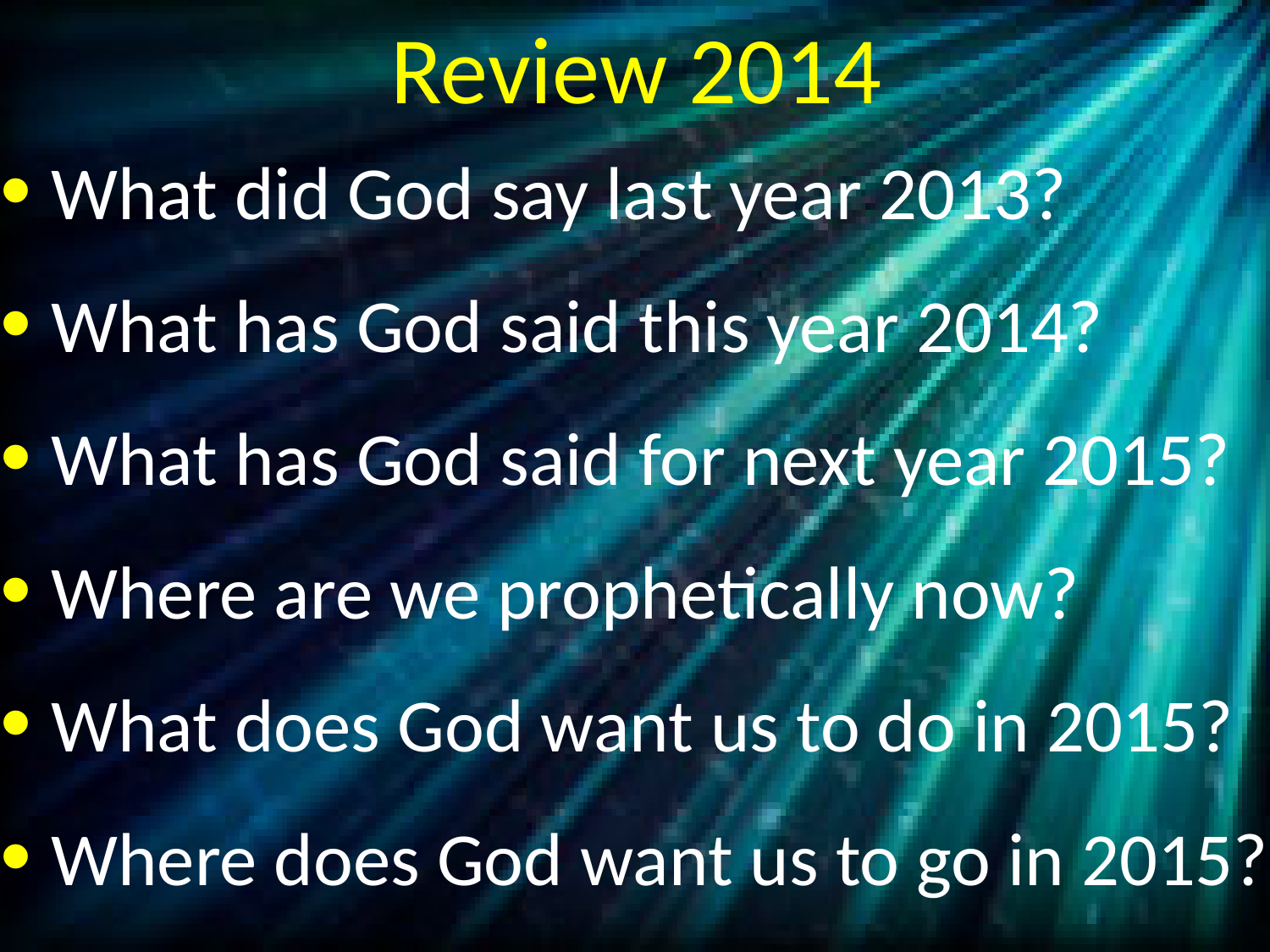

# Review 2014
What did God say last year 2013?
What has God said this year 2014?
What has God said for next year 2015?
Where are we prophetically now?
What does God want us to do in 2015?
Where does God want us to go in 2015?